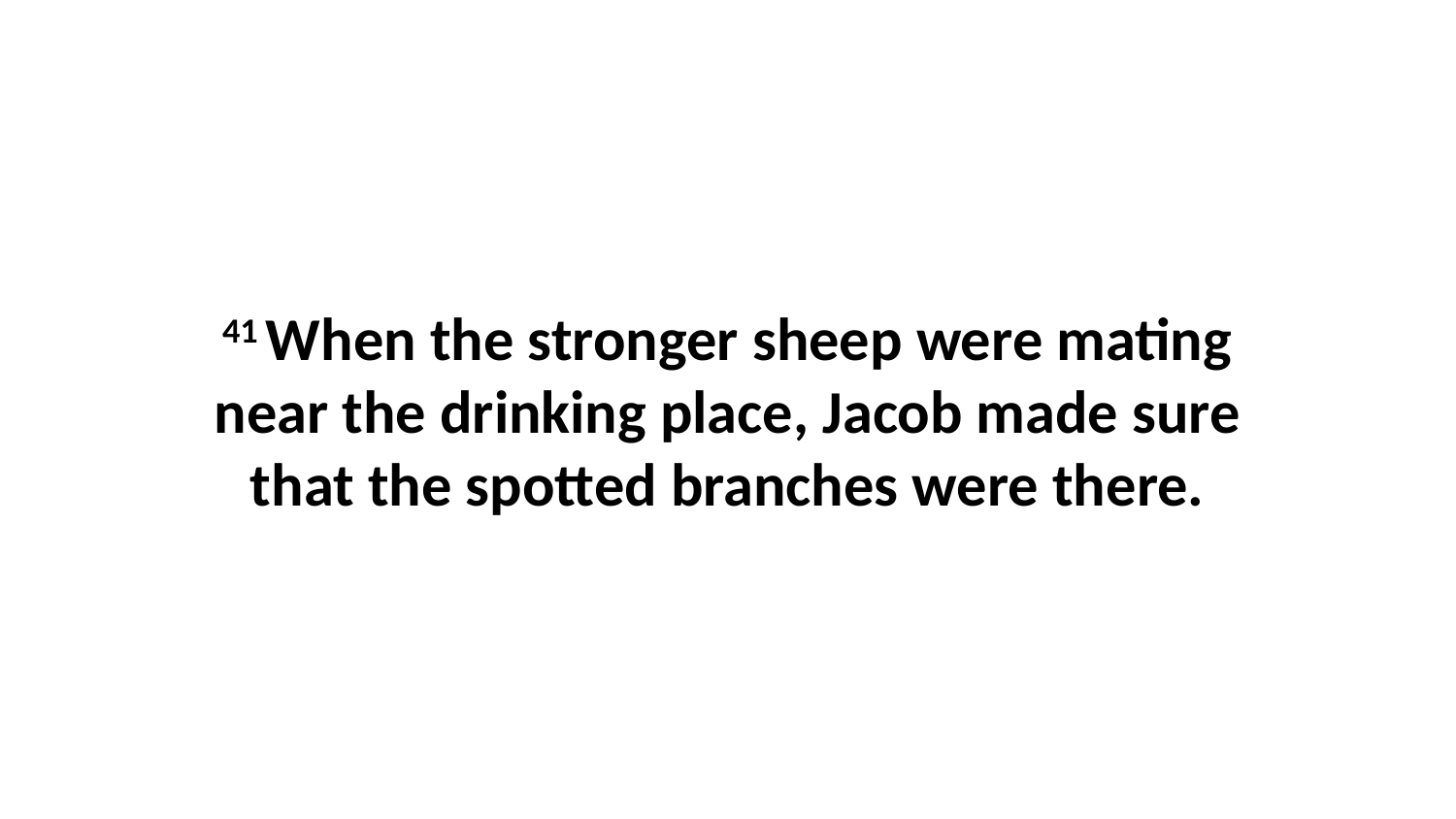

41 When the stronger sheep were mating near the drinking place, Jacob made sure that the spotted branches were there.